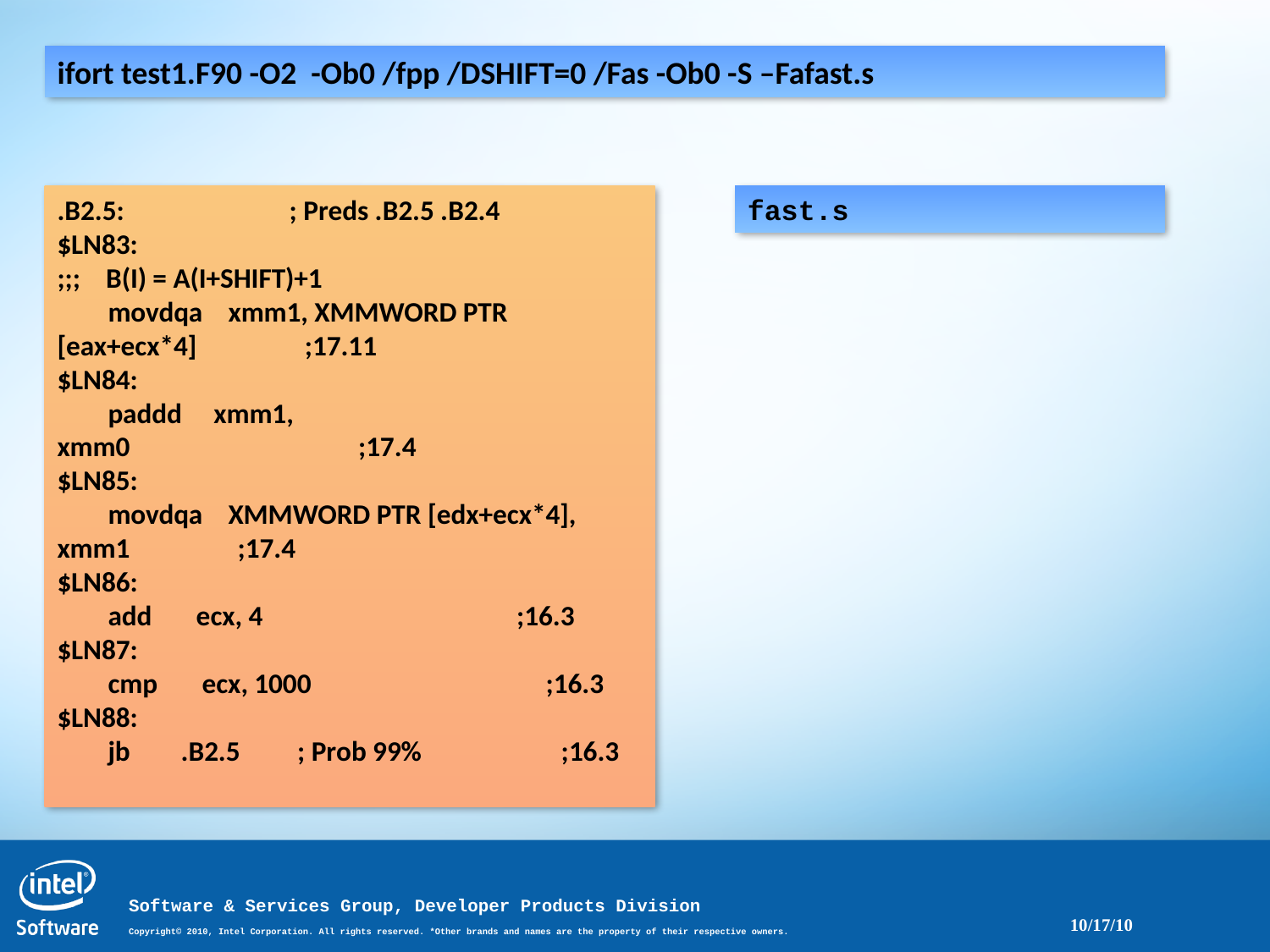

ifort test1.F90 -O2  -Ob0 /fpp /DSHIFT=0 /Fas -Ob0 -S –Fafast.s
.B2.5:                          ; Preds .B2.5 .B2.4
$LN83:
;;;    B(I) = A(I+SHIFT)+1
        movdqa    xmm1, XMMWORD PTR [eax+ecx*4]                 ;17.11
$LN84:
        paddd     xmm1, xmm0                                    ;17.4
$LN85:
        movdqa    XMMWORD PTR [edx+ecx*4], xmm1                 ;17.4
$LN86:
        add       ecx, 4                                        ;16.3
$LN87:
        cmp       ecx, 1000                                     ;16.3
$LN88:
        jb        .B2.5         ; Prob 99%                      ;16.3

fast.s
10/17/10